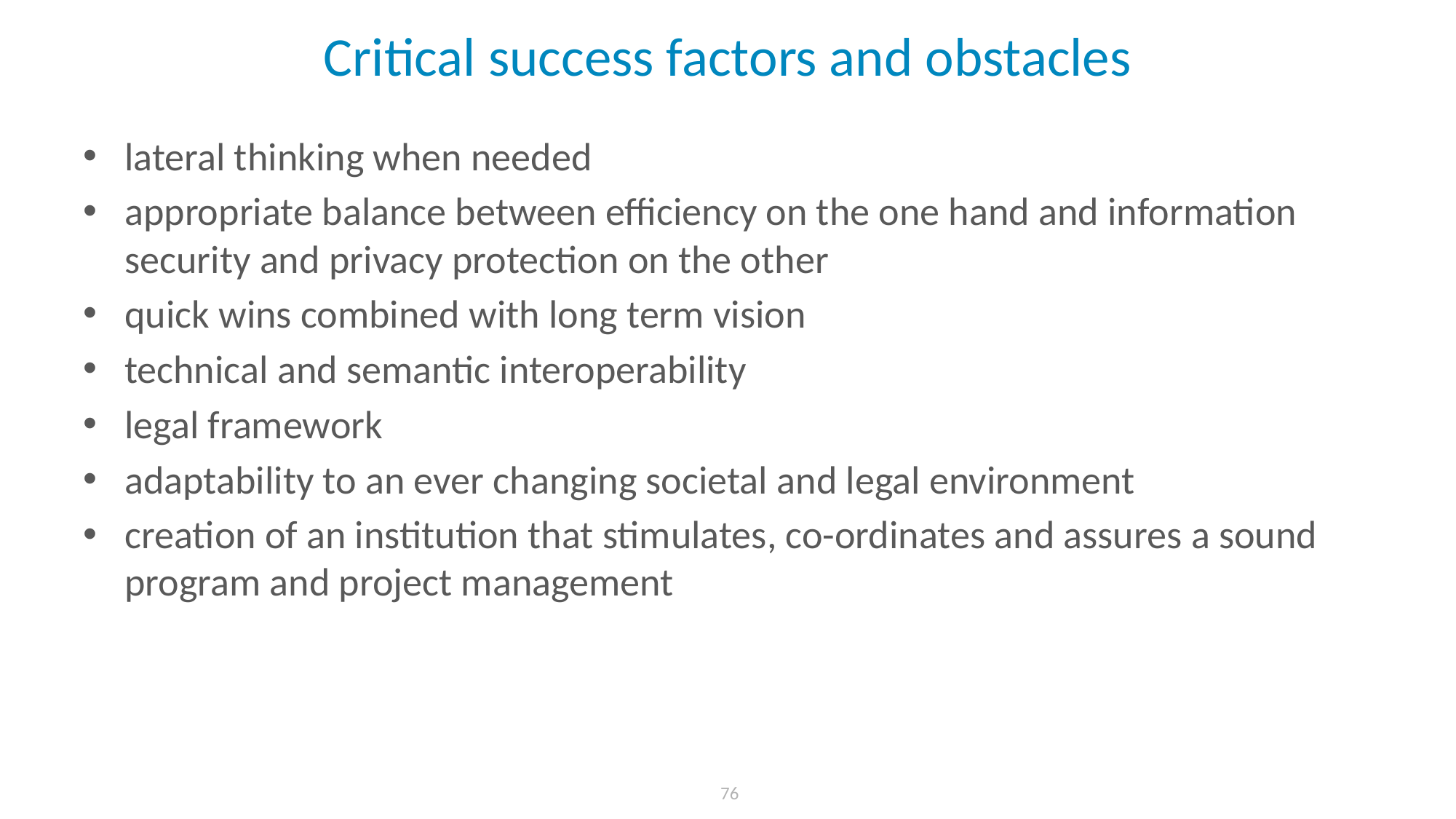

# Critical success factors and obstacles
lateral thinking when needed
appropriate balance between efficiency on the one hand and information security and privacy protection on the other
quick wins combined with long term vision
technical and semantic interoperability
legal framework
adaptability to an ever changing societal and legal environment
creation of an institution that stimulates, co-ordinates and assures a sound program and project management

 76